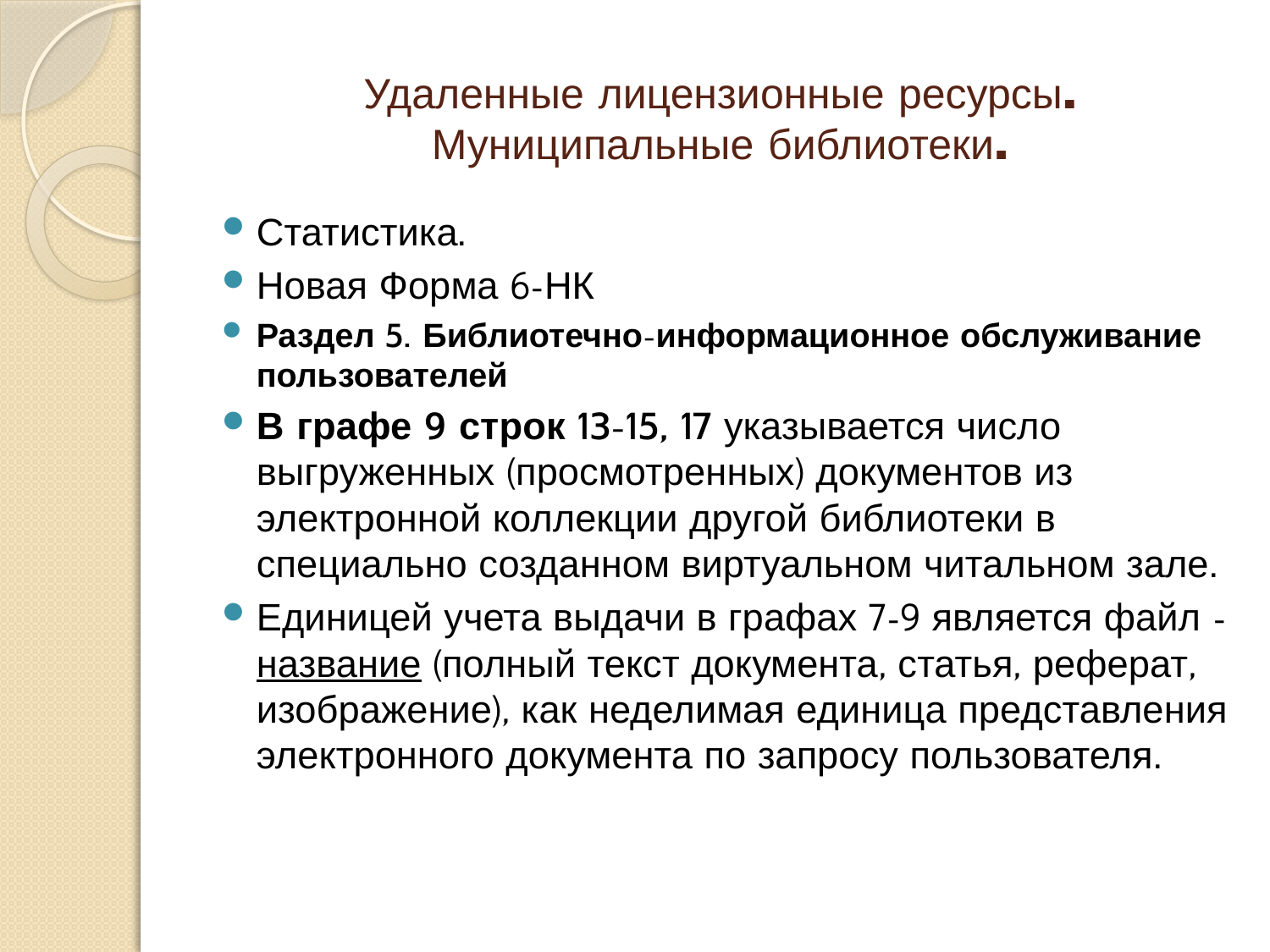

# Удаленные лицензионные ресурсы. Муниципальные библиотеки.
Статистика.
Новая Форма 6-НК
Раздел 5. Библиотечно-информационное обслуживание пользователей
В графе 9 строк 13-15, 17 указывается число выгруженных (просмотренных) документов из электронной коллекции другой библиотеки в специально созданном виртуальном читальном зале.
Единицей учета выдачи в графах 7-9 является файл - название (полный текст документа, статья, реферат, изображение), как неделимая единица представления электронного документа по запросу пользователя.